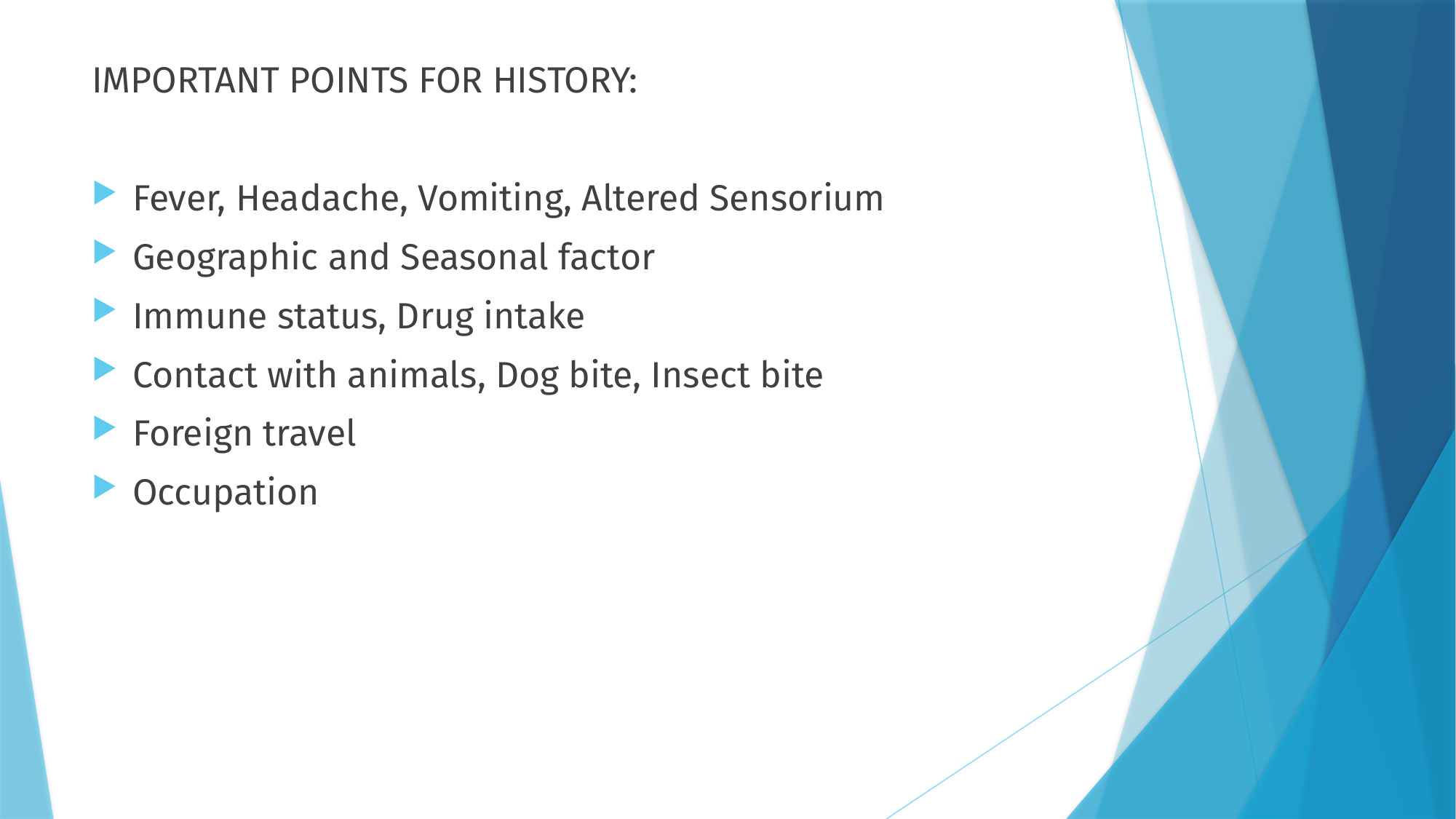

IMPORTANT POINTS FOR HISTORY:

Fever, Headache, Vomiting, Altered Sensorium
Geographic and Seasonal factor
Immune status, Drug intake
Contact with animals, Dog bite, Insect bite
Foreign travel
Occupation